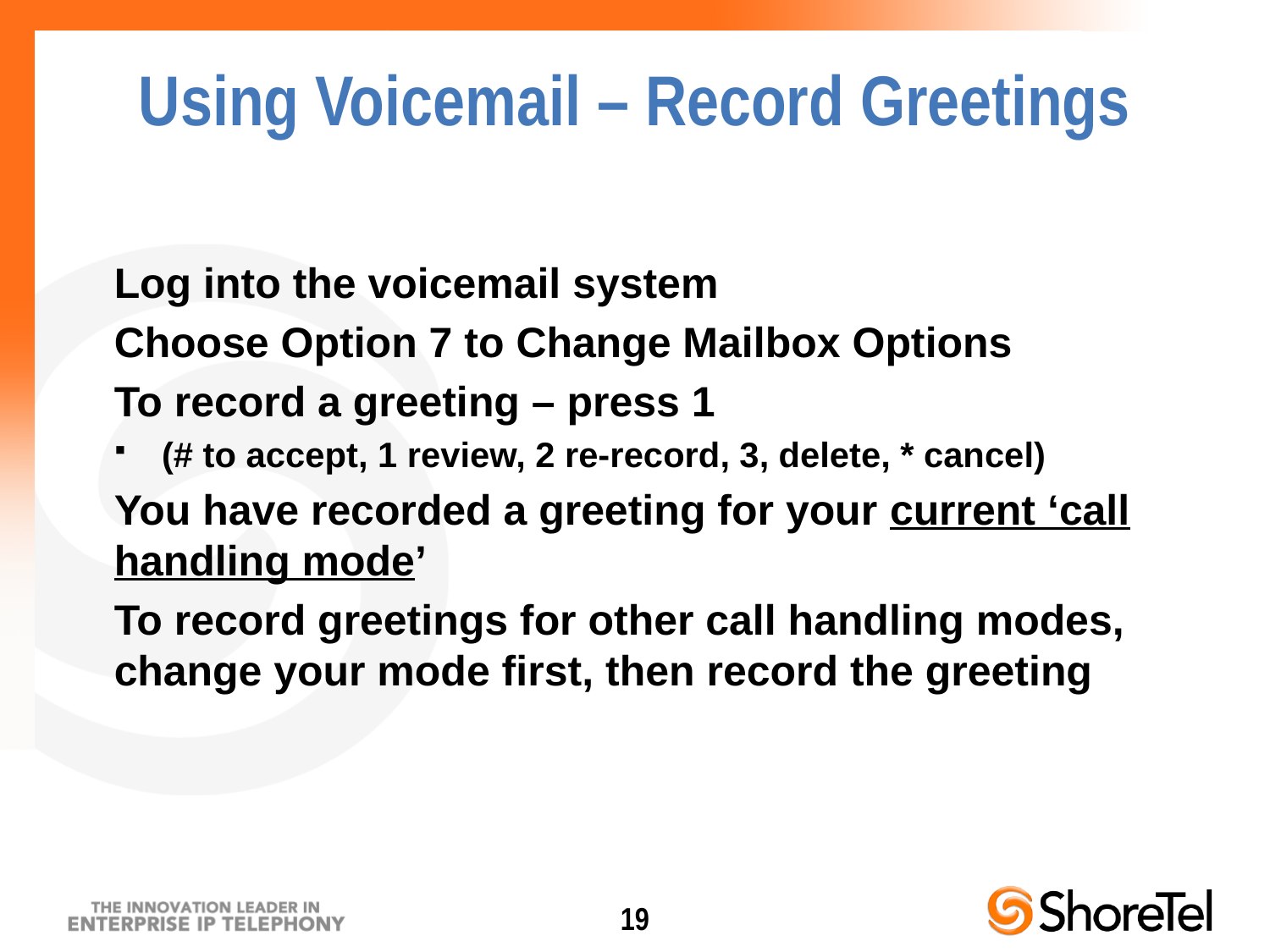

Using Voicemail – Record Greetings
Log into the voicemail system
Choose Option 7 to Change Mailbox Options
To record a greeting – press 1
(# to accept, 1 review, 2 re-record, 3, delete, * cancel)
You have recorded a greeting for your current ‘call handling mode’
To record greetings for other call handling modes, change your mode first, then record the greeting
19